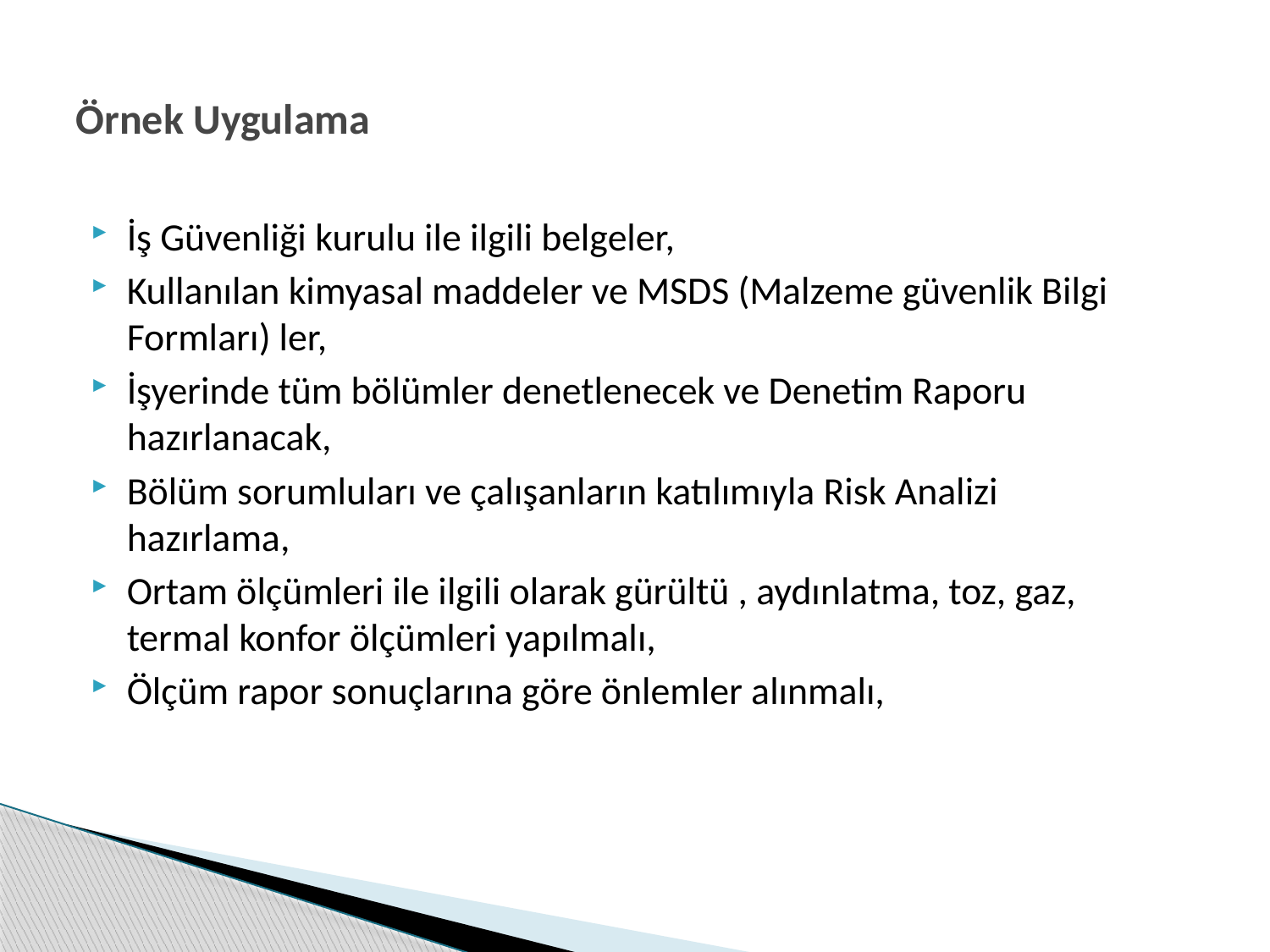

# Örnek Uygulama
İş Güvenliği kurulu ile ilgili belgeler,
Kullanılan kimyasal maddeler ve MSDS (Malzeme güvenlik Bilgi Formları) ler,
İşyerinde tüm bölümler denetlenecek ve Denetim Raporu hazırlanacak,
Bölüm sorumluları ve çalışanların katılımıyla Risk Analizi hazırlama,
Ortam ölçümleri ile ilgili olarak gürültü , aydınlatma, toz, gaz, termal konfor ölçümleri yapılmalı,
Ölçüm rapor sonuçlarına göre önlemler alınmalı,